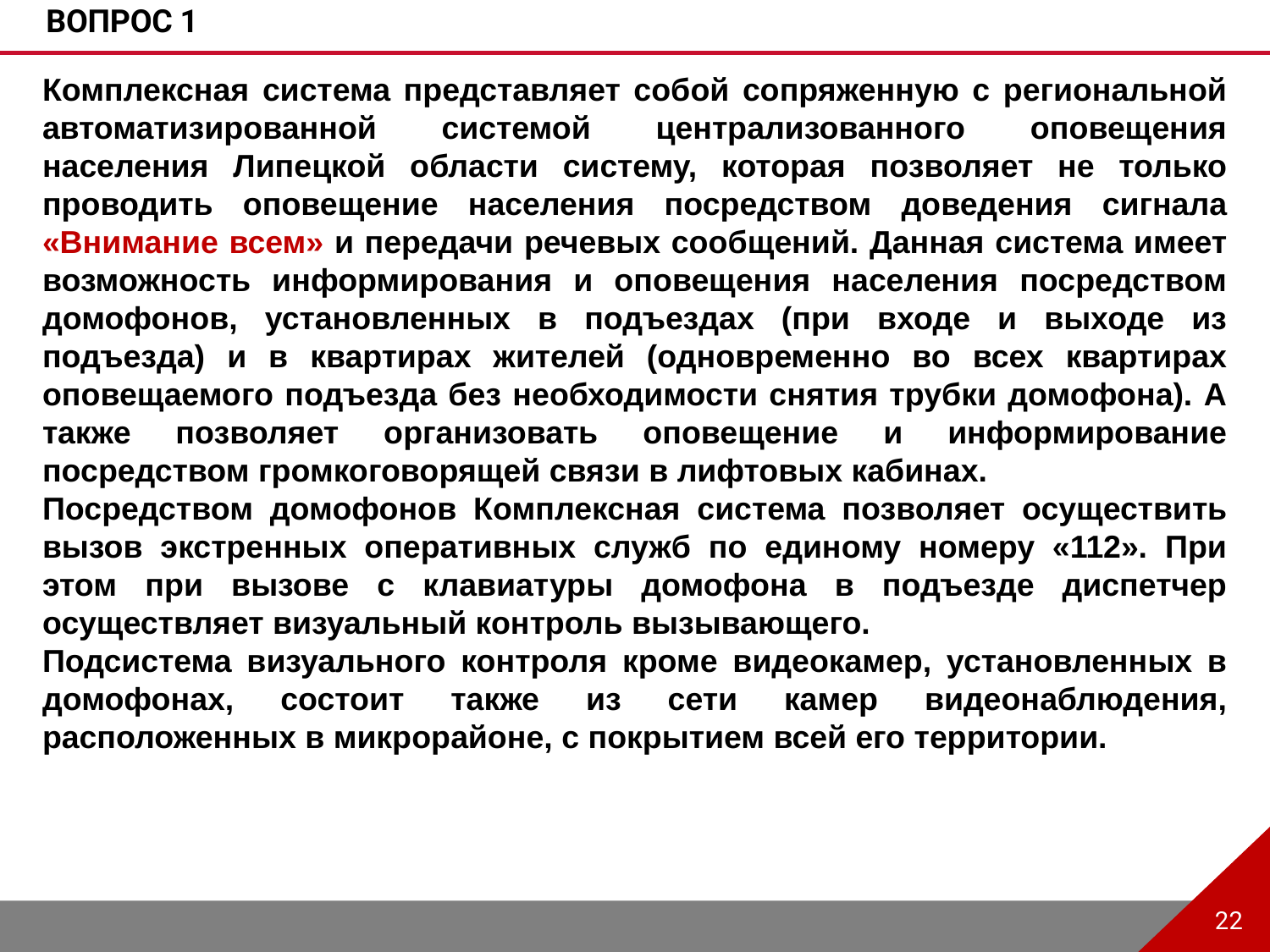

Вопрос 1

Комплексная система представляет собой сопряженную с региональной автоматизированной системой централизованного оповещения населения Липецкой области систему, которая позволяет не только проводить оповещение населения посредством доведения сигнала «Внимание всем» и передачи речевых сообщений. Данная система имеет возможность информирования и оповещения населения посредством домофонов, установленных в подъездах (при входе и выходе из подъезда) и в квартирах жителей (одновременно во всех квартирах оповещаемого подъезда без необходимости снятия трубки домофона). А также позволяет организовать оповещение и информирование посредством громкоговорящей связи в лифтовых кабинах.
Посредством домофонов Комплексная система позволяет осуществить вызов экстренных оперативных служб по единому номеру «112». При этом при вызове с клавиатуры домофона в подъезде диспетчер осуществляет визуальный контроль вызывающего.
Подсистема визуального контроля кроме видеокамер, установленных в домофонах, состоит также из сети камер видеонаблюдения, расположенных в микрорайоне, с покрытием всей его территории.

22